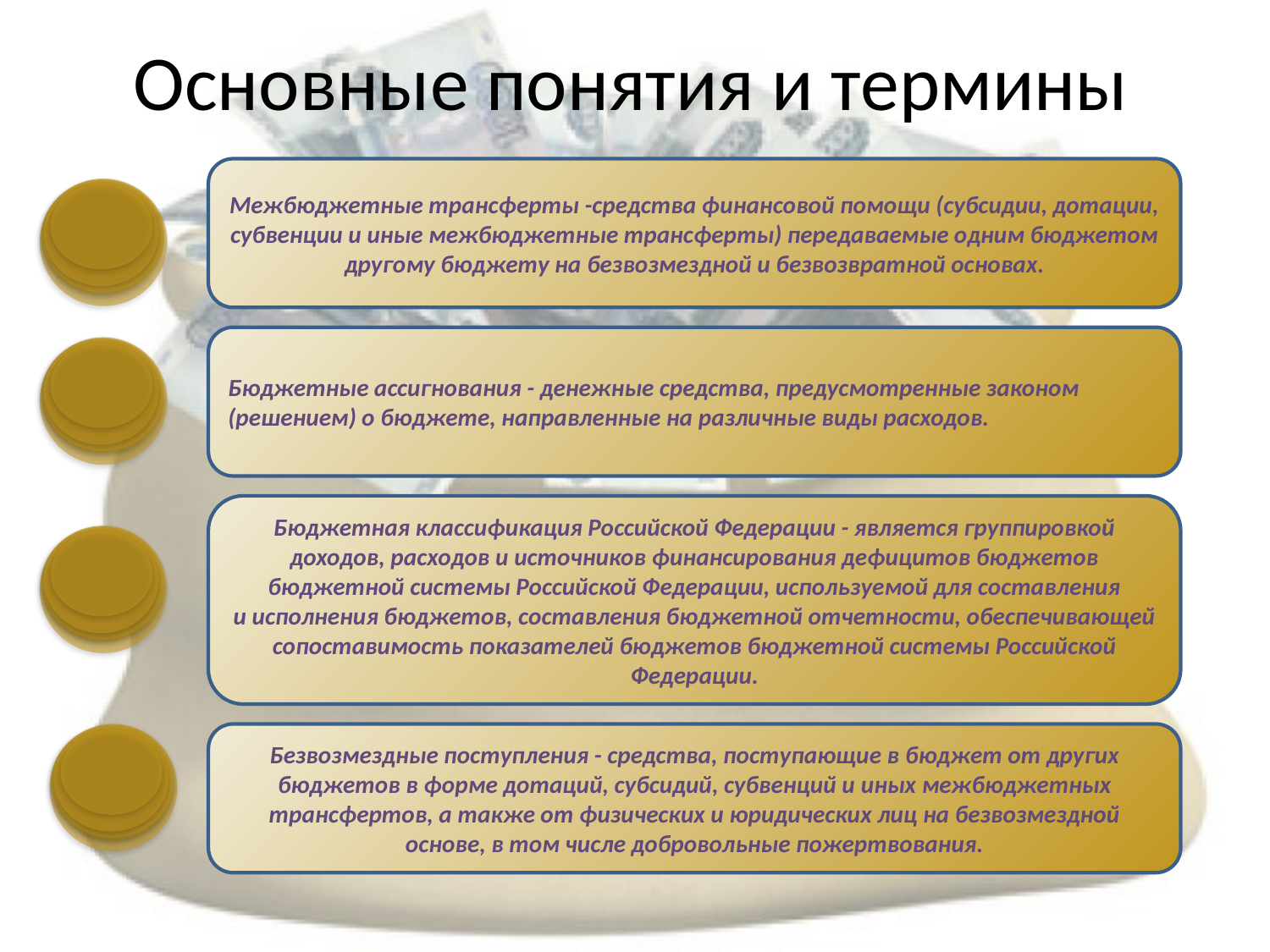

# Основные понятия и термины
Межбюджетные трансферты -средства финансовой помощи (субсидии, дотации, субвенции и иные межбюджетные трансферты) передаваемые одним бюджетом другому бюджету на безвозмездной и безвозвратной основах.

Бюджетные ассигнования - денежные средства, предусмотренные законом (решением) о бюджете, направленные на различные виды расходов.

Бюджетная классификация Российской Федерации - является группировкой доходов, расходов и источников финансирования дефицитов бюджетов бюджетной системы Российской Федерации, используемой для составления и исполнения бюджетов, составления бюджетной отчетности, обеспечивающей сопоставимость показателей бюджетов бюджетной системы Российской Федерации.

Безвозмездные поступления - средства, поступающие в бюджет от других бюджетов в форме дотаций, субсидий, субвенций и иных межбюджетных трансфертов, а также от физических и юридических лиц на безвозмездной основе, в том числе добровольные пожертвования.